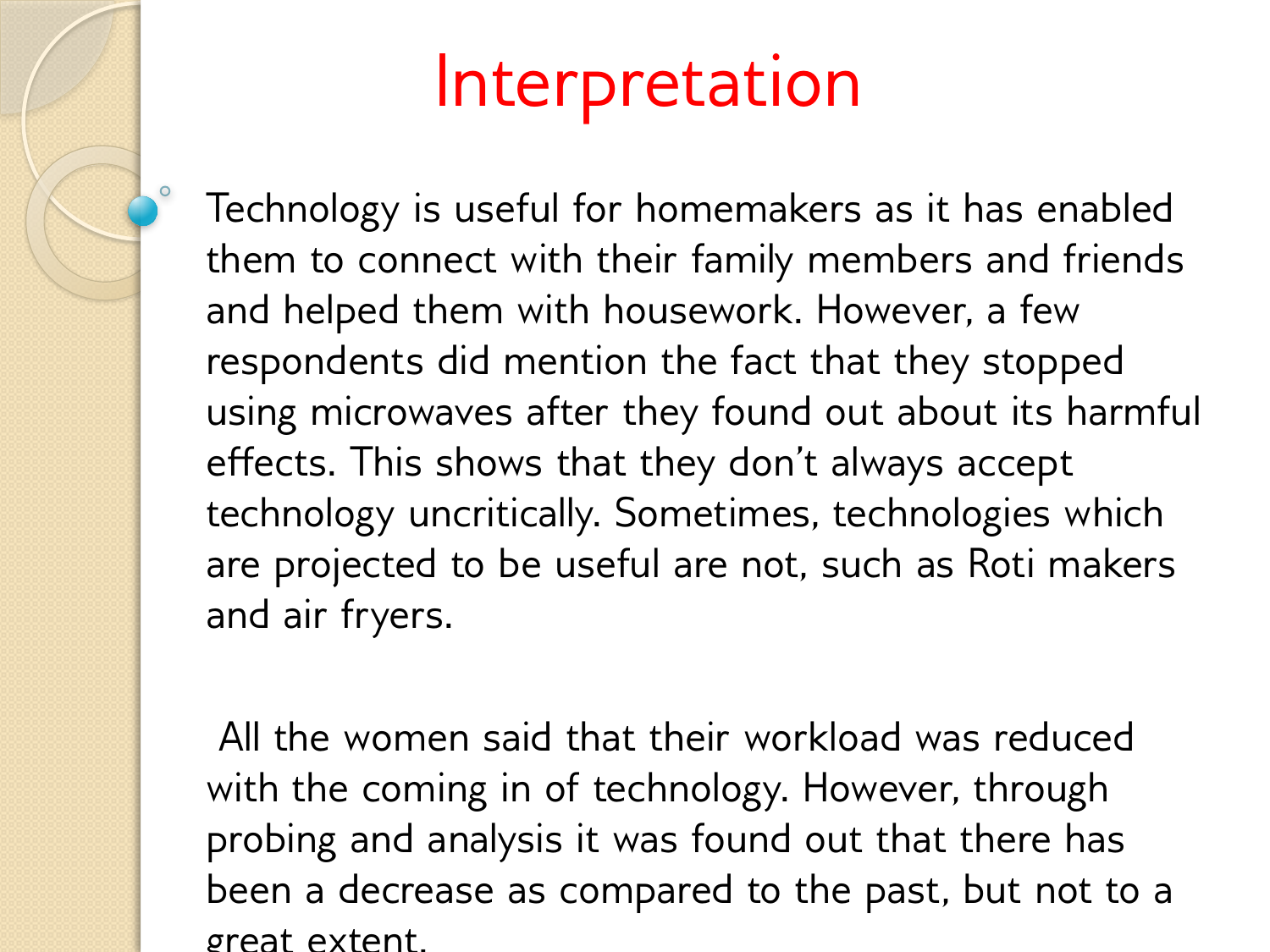

# Interpretation
Technology is useful for homemakers as it has enabled them to connect with their family members and friends and helped them with housework. However, a few respondents did mention the fact that they stopped using microwaves after they found out about its harmful effects. This shows that they don’t always accept technology uncritically. Sometimes, technologies which are projected to be useful are not, such as Roti makers and air fryers.

 All the women said that their workload was reduced with the coming in of technology. However, through probing and analysis it was found out that there has been a decrease as compared to the past, but not to a great extent.